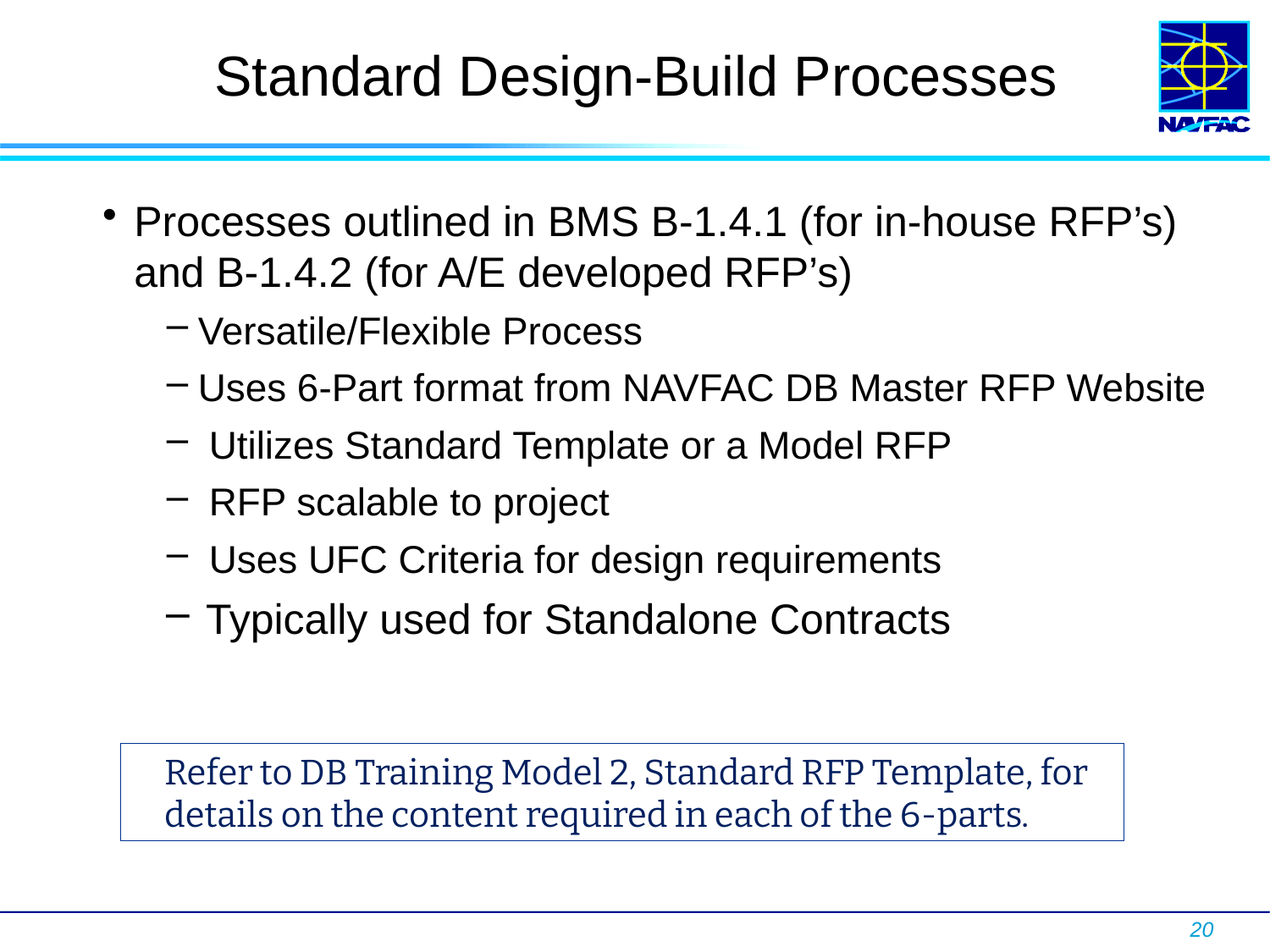

# Standard Design-Build Processes
Processes outlined in BMS B-1.4.1 (for in-house RFP’s) and B-1.4.2 (for A/E developed RFP’s)
Versatile/Flexible Process
Uses 6-Part format from NAVFAC DB Master RFP Website
 Utilizes Standard Template or a Model RFP
 RFP scalable to project
 Uses UFC Criteria for design requirements
Typically used for Standalone Contracts

Refer to DB Training Model 2, Standard RFP Template, for details on the content required in each of the 6-parts.